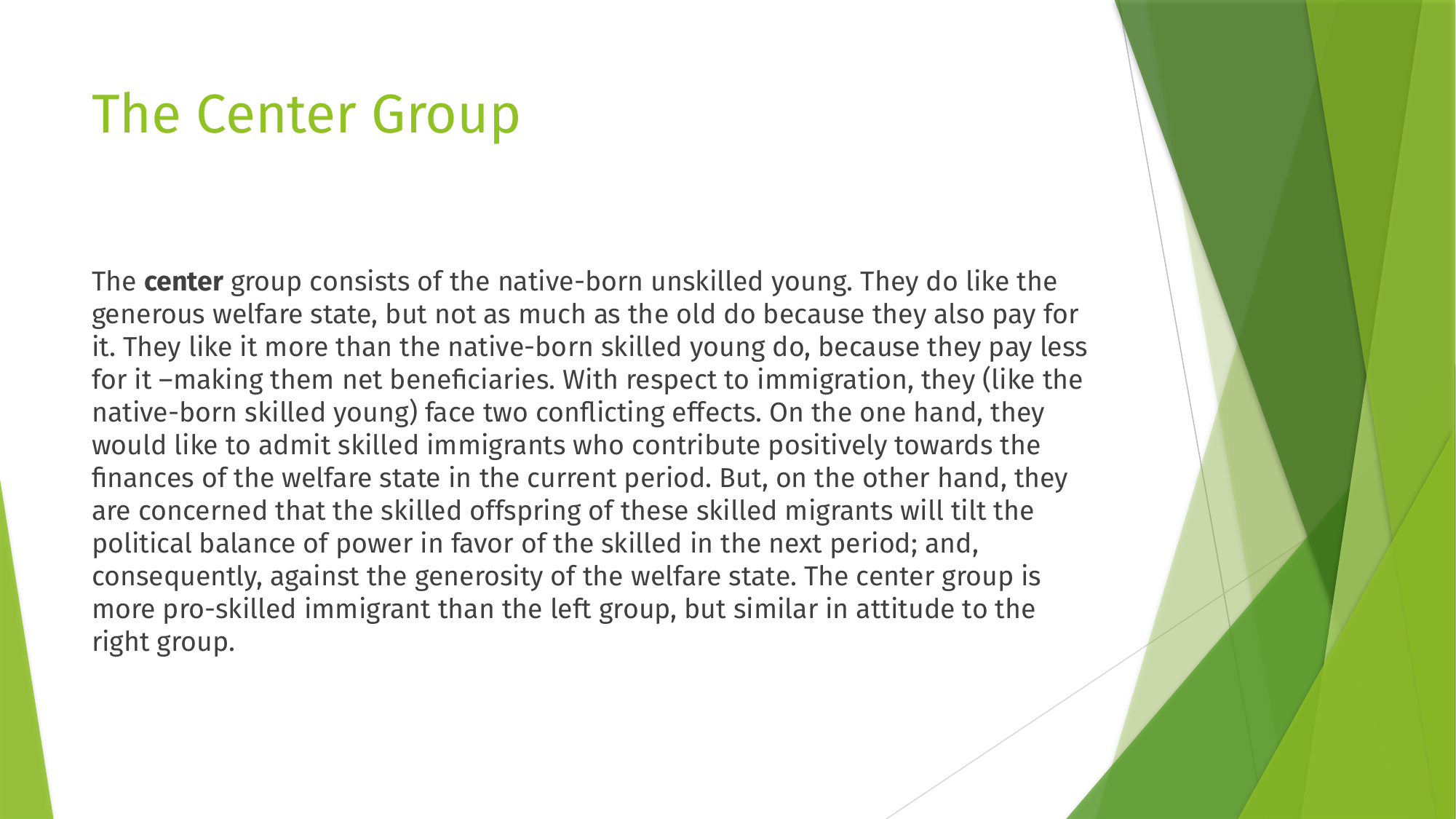

# The Center Group
The center group consists of the native-born unskilled young. They do like the generous welfare state, but not as much as the old do because they also pay for it. They like it more than the native-born skilled young do, because they pay less for it –making them net beneficiaries. With respect to immigration, they (like the native-born skilled young) face two conflicting effects. On the one hand, they would like to admit skilled immigrants who contribute positively towards the finances of the welfare state in the current period. But, on the other hand, they are concerned that the skilled offspring of these skilled migrants will tilt the political balance of power in favor of the skilled in the next period; and, consequently, against the generosity of the welfare state. The center group is more pro-skilled immigrant than the left group, but similar in attitude to the right group.